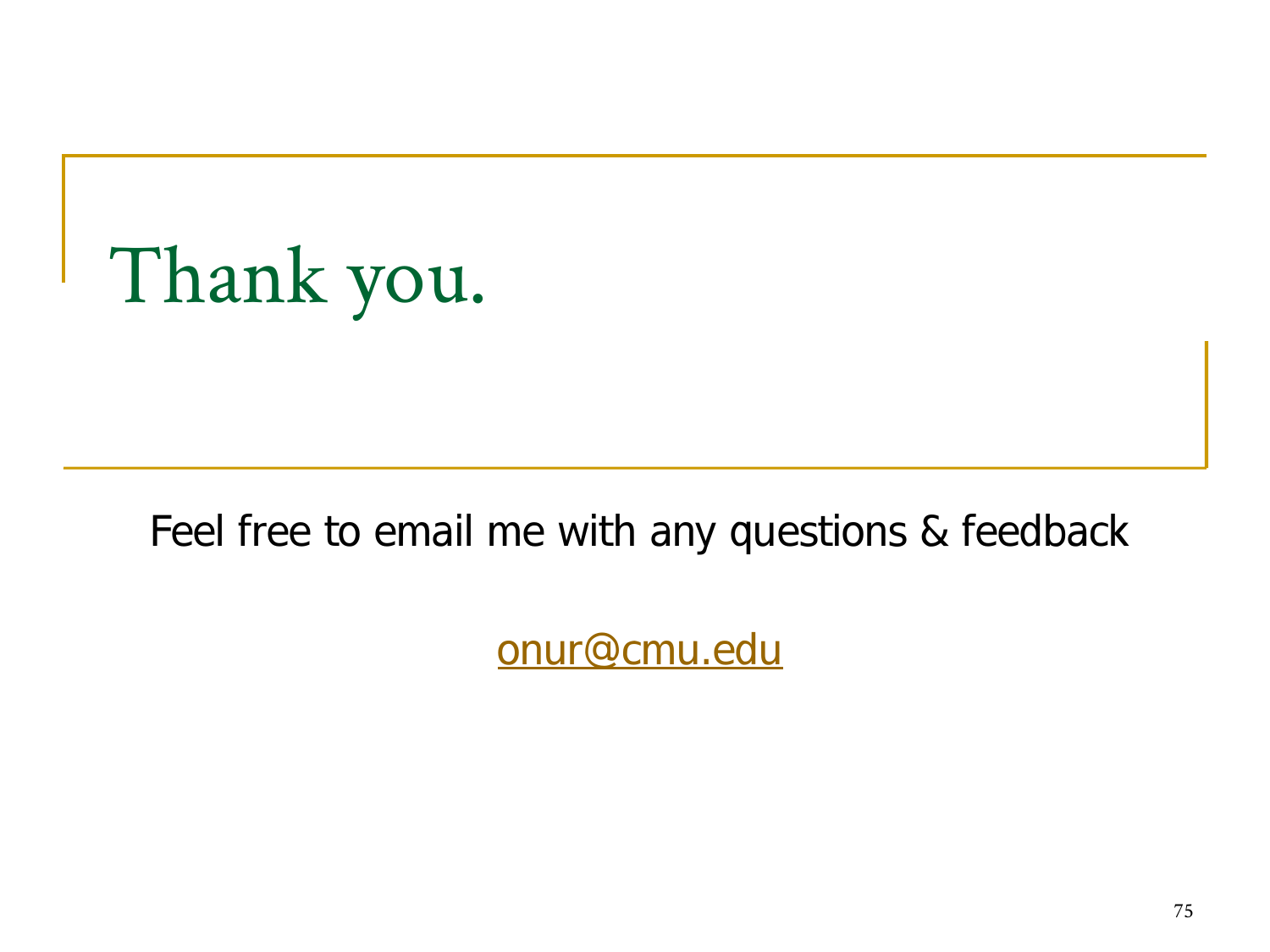

# Thank you.
Feel free to email me with any questions & feedback

onur@cmu.edu

75